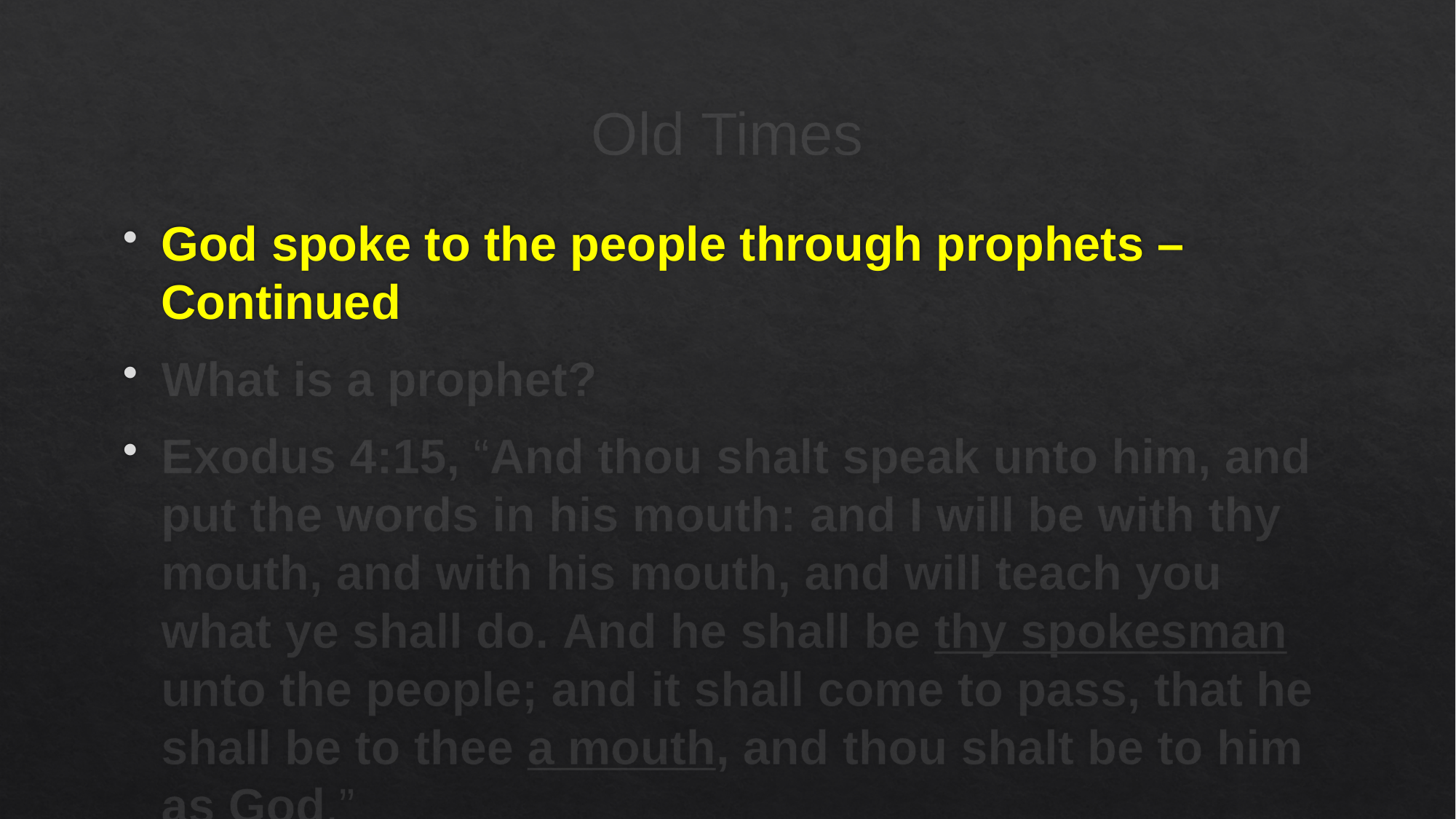

# Old Times
God spoke to the people through prophets – Continued
What is a prophet?
Exodus 4:15, “And thou shalt speak unto him, and put the words in his mouth: and I will be with thy mouth, and with his mouth, and will teach you what ye shall do. And he shall be thy spokesman unto the people; and it shall come to pass, that he shall be to thee a mouth, and thou shalt be to him as God.”